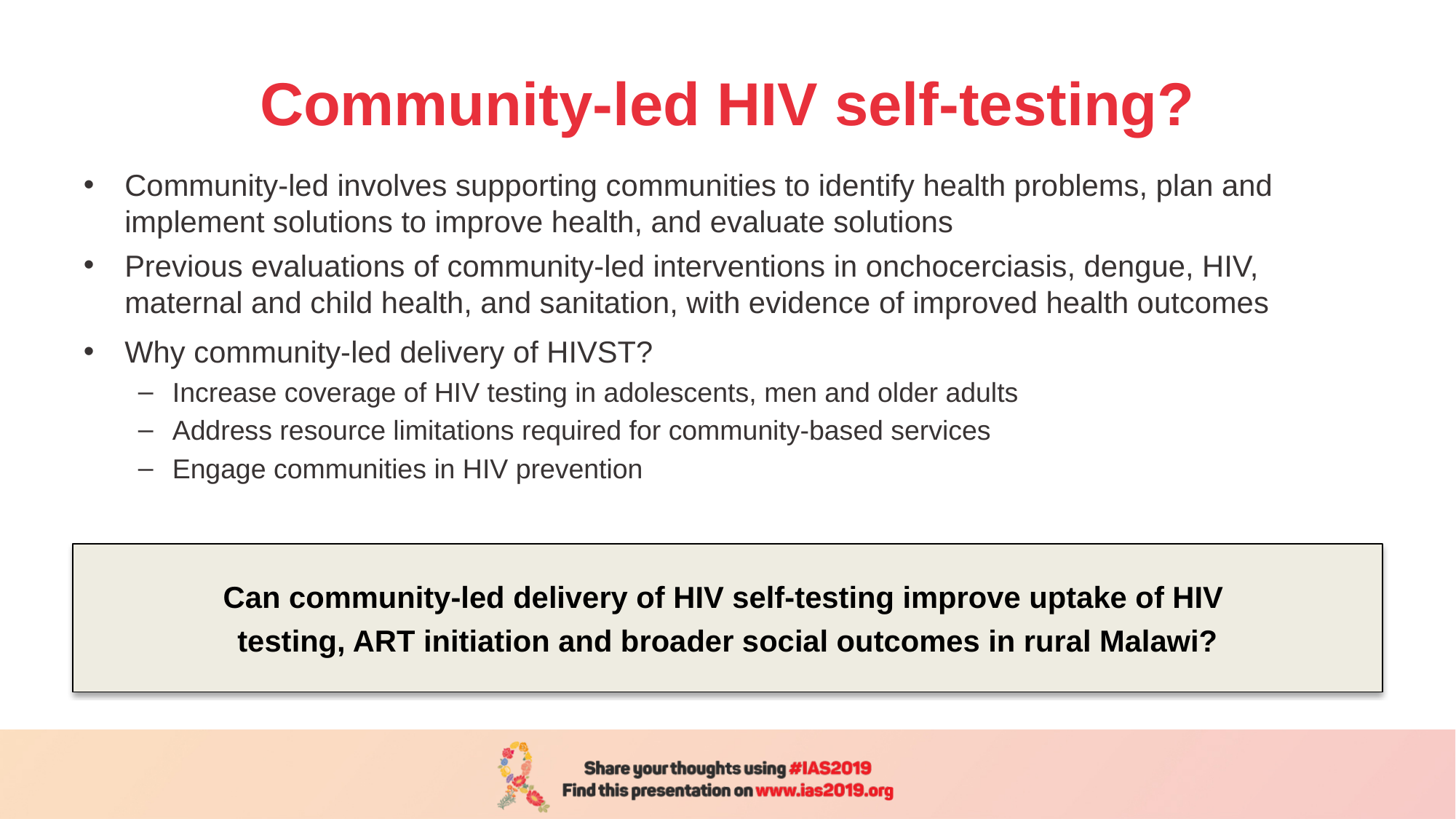

# Community-led HIV self-testing?
Community-led involves supporting communities to identify health problems, plan and implement solutions to improve health, and evaluate solutions
Previous evaluations of community-led interventions in onchocerciasis, dengue, HIV, maternal and child health, and sanitation, with evidence of improved health outcomes
Why community-led delivery of HIVST?
Increase coverage of HIV testing in adolescents, men and older adults
Address resource limitations required for community-based services
Engage communities in HIV prevention
Can community-led delivery of HIV self-testing improve uptake of HIV
testing, ART initiation and broader social outcomes in rural Malawi?